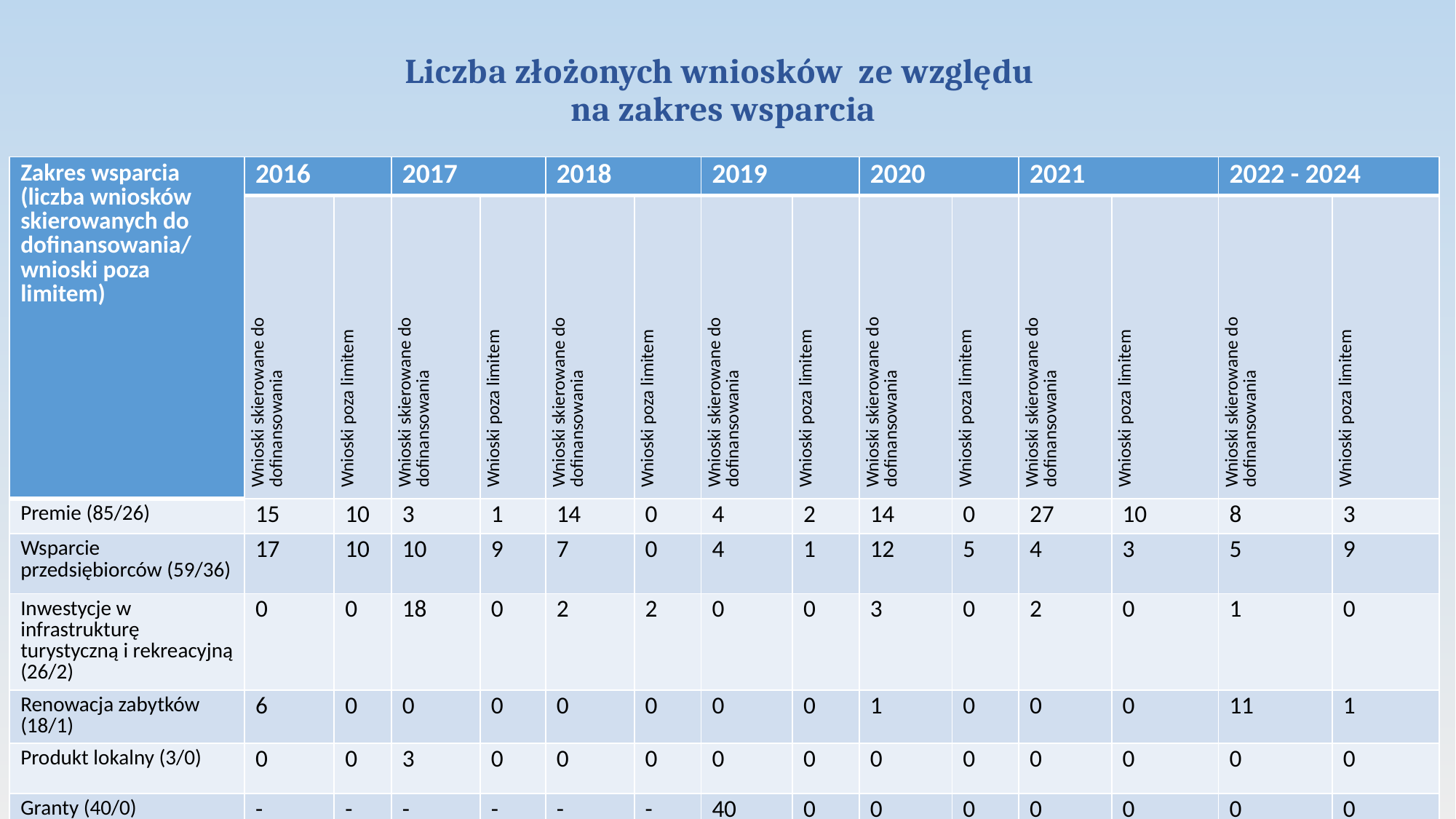

# Liczba złożonych wniosków  ze względu na zakres wsparcia
| Zakres wsparcia (liczba wniosków skierowanych do dofinansowania/ wnioski poza limitem) | 2016 |  | 2017 |  | 2018 |  | 2019 |  | 2020 |  | 2021 |  | 2022 - 2024 |  |
| --- | --- | --- | --- | --- | --- | --- | --- | --- | --- | --- | --- | --- | --- | --- |
|  | Wnioski skierowane do dofinansowania | Wnioski poza limitem | Wnioski skierowane do dofinansowania | Wnioski poza limitem | Wnioski skierowane do dofinansowania | Wnioski poza limitem | Wnioski skierowane do dofinansowania | Wnioski poza limitem | Wnioski skierowane do dofinansowania | Wnioski poza limitem | Wnioski skierowane do dofinansowania | Wnioski poza limitem | Wnioski skierowane do dofinansowania | Wnioski poza limitem |
| Premie (85/26) | 15 | 10 | 3 | 1 | 14 | 0 | 4 | 2 | 14 | 0 | 27 | 10 | 8 | 3 |
| Wsparcie przedsiębiorców (59/36) | 17 | 10 | 10 | 9 | 7 | 0 | 4 | 1 | 12 | 5 | 4 | 3 | 5 | 9 |
| Inwestycje w infrastrukturę turystyczną i rekreacyjną (26/2) | 0 | 0 | 18 | 0 | 2 | 2 | 0 | 0 | 3 | 0 | 2 | 0 | 1 | 0 |
| Renowacja zabytków (18/1) | 6 | 0 | 0 | 0 | 0 | 0 | 0 | 0 | 1 | 0 | 0 | 0 | 11 | 1 |
| Produkt lokalny (3/0) | 0 | 0 | 3 | 0 | 0 | 0 | 0 | 0 | 0 | 0 | 0 | 0 | 0 | 0 |
| Granty (40/0) | - | - | - | - | - | - | 40 | 0 | 0 | 0 | 0 | 0 | 0 | 0 |
| Inne (90/8) | 0 | 0 | 3 | 0 | 22 | 2 | 28 | 2 | 5 | 0 | 18 | 3 | 14 | 1 |
| Razem wszystkie nabory | Wnioski skierowane do dofinansowania latach 2016-2023 - 321 |  |  |  | Wnioski poza limitem - 73 |  |  |  |  |  |  |  |  |  |